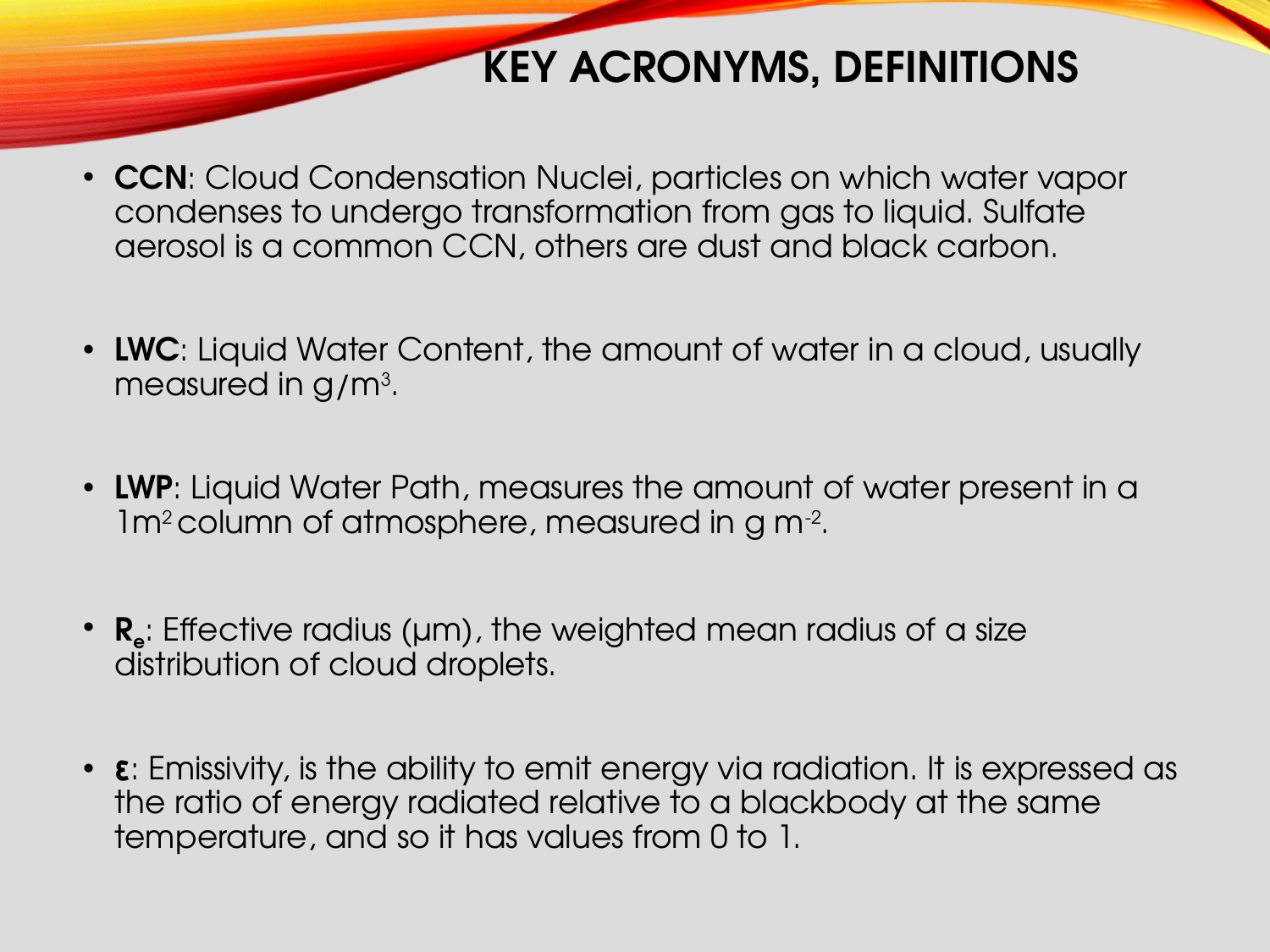

# KEY ACRONYMS, DEFINITIONS
CCN: Cloud Condensation Nuclei, particles on which water vapor condenses to undergo transformation from gas to liquid. Sulfate aerosol is a common CCN, others are dust and black carbon.

LWC: Liquid Water Content, the amount of water in a cloud, usually measured in g/m3.

LWP: Liquid Water Path, measures the amount of water present in a 1m2 column of atmosphere, measured in g m-2.

Re: Effective radius (µm), the weighted mean radius of a size distribution of cloud droplets.

ε: Emissivity, is the ability to emit energy via radiation. It is expressed as the ratio of energy radiated relative to a blackbody at the same temperature, and so it has values from 0 to 1.